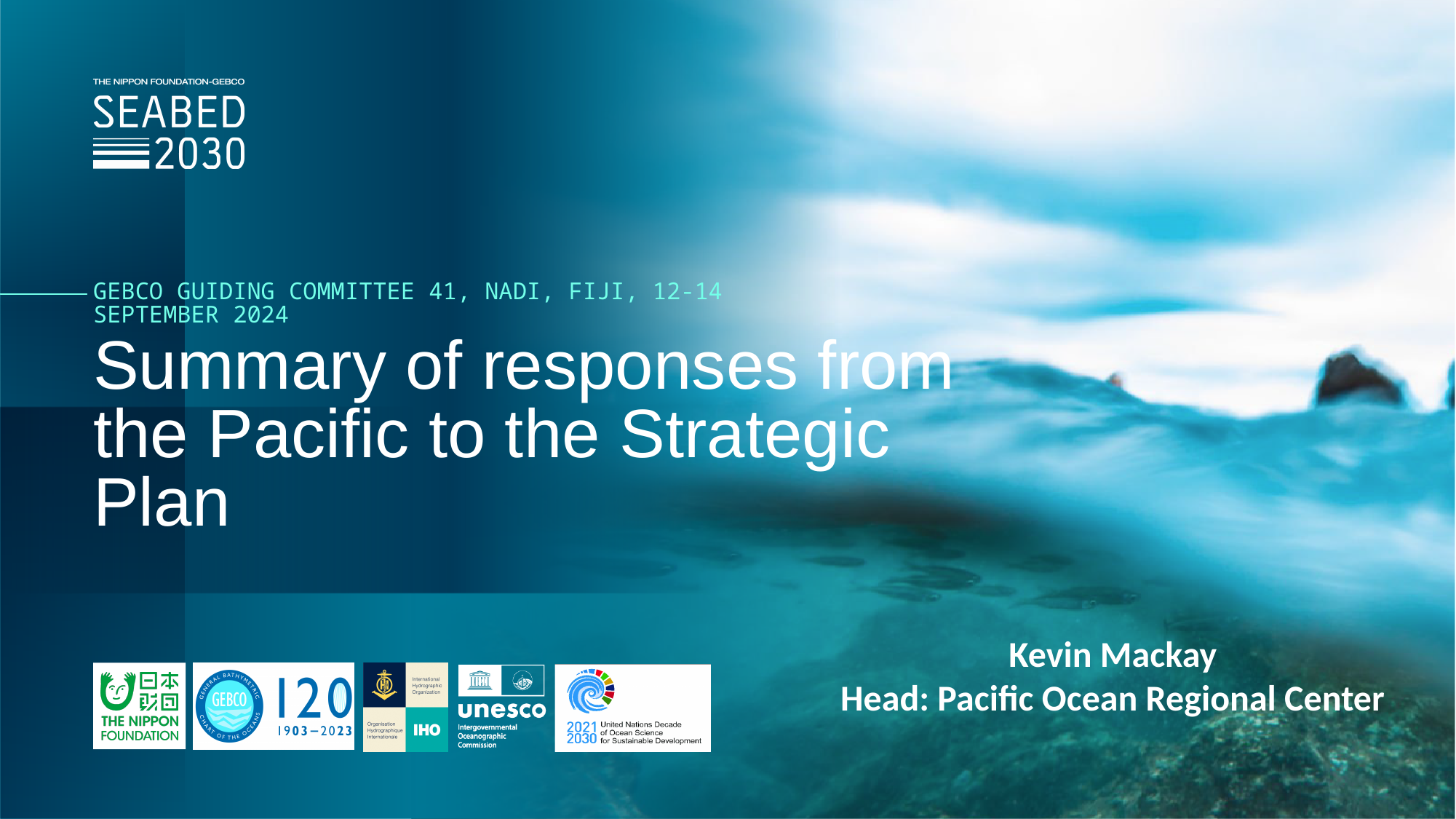

GEBCO Guiding Committee 41, Nadi, Fiji, 12-14 September 2024
# Summary of responses from the Pacific to the Strategic Plan
Kevin Mackay
Head: Pacific Ocean Regional Center